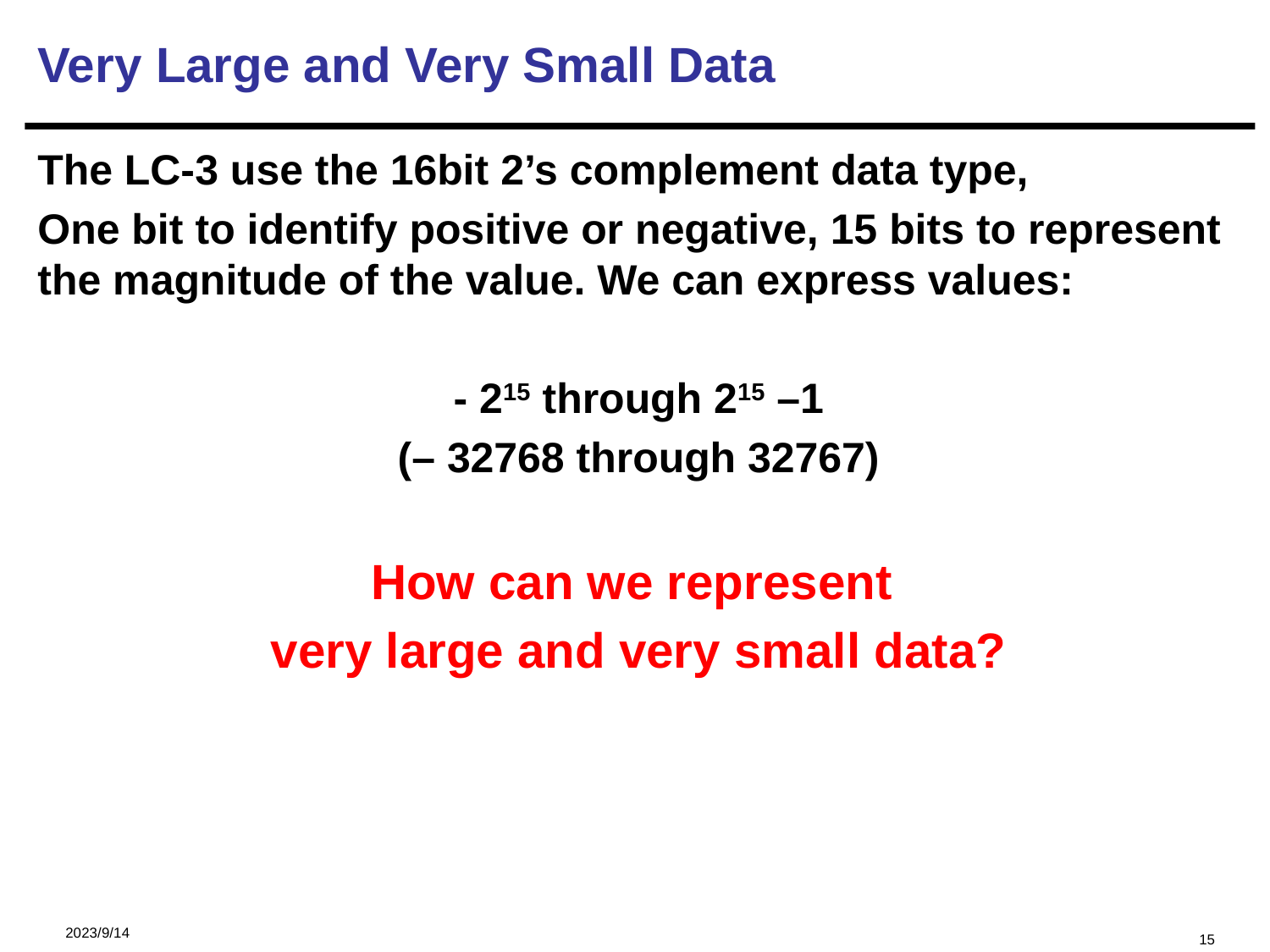

Very Large and Very Small Data
The LC-3 use the 16bit 2’s complement data type,
One bit to identify positive or negative, 15 bits to represent the magnitude of the value. We can express values:

- 215 through 215 –1
(– 32768 through 32767)

How can we represent
very large and very small data?
2023/9/14
15